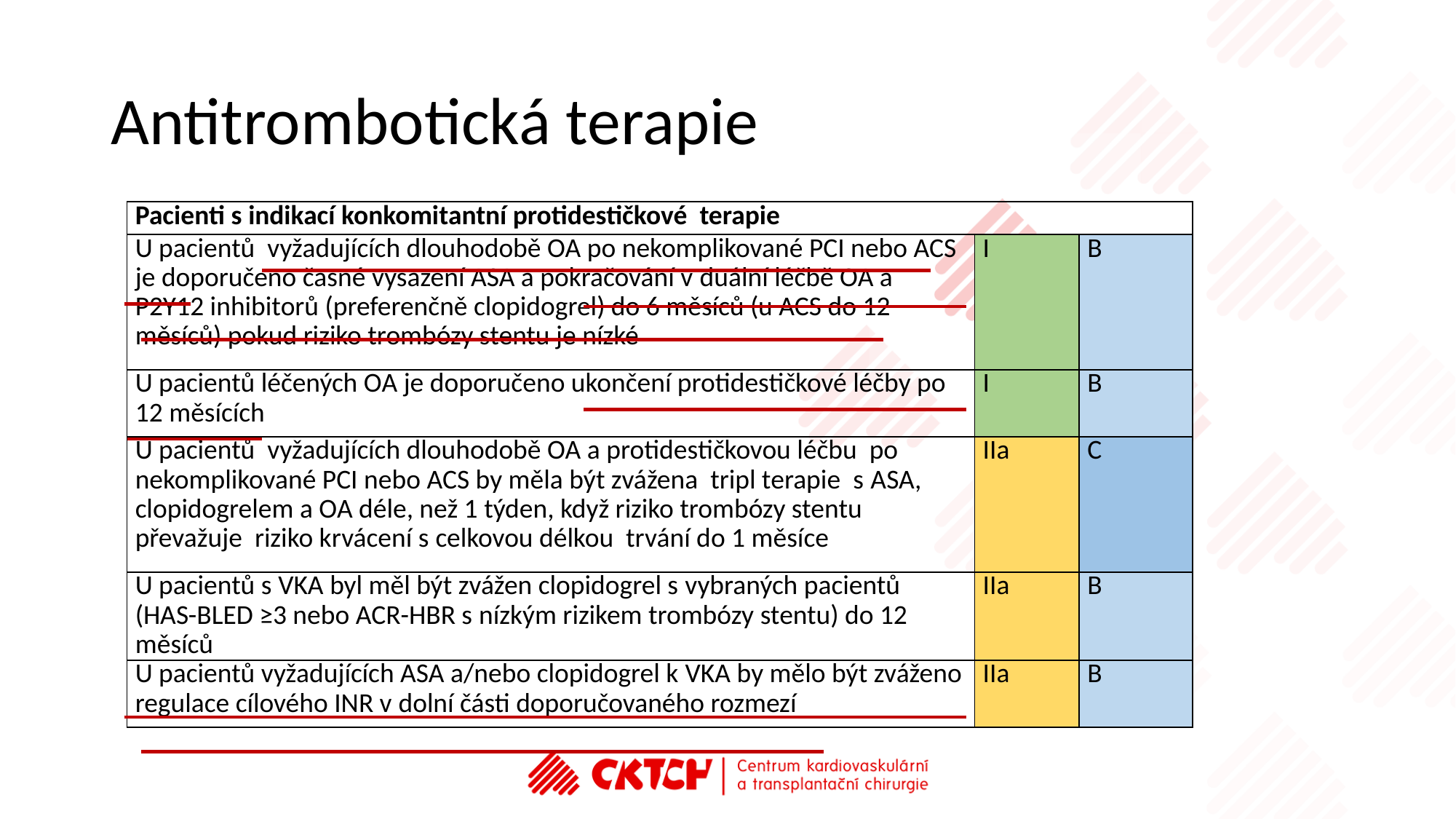

# Antitrombotická terapie
| Pacienti s indikací konkomitantní protidestičkové terapie |  |  |
| --- | --- | --- |
| U pacientů vyžadujících dlouhodobě OA po nekomplikované PCI nebo ACS je doporučeno časné vysazení ASA a pokračování v duální léčbě OA a P2Y12 inhibitorů (preferenčně clopidogrel) do 6 měsíců (u ACS do 12 měsíců) pokud riziko trombózy stentu je nízké | I | B |
| U pacientů léčených OA je doporučeno ukončení protidestičkové léčby po 12 měsících | I | B |
| U pacientů vyžadujících dlouhodobě OA a protidestičkovou léčbu po nekomplikované PCI nebo ACS by měla být zvážena tripl terapie s ASA, clopidogrelem a OA déle, než 1 týden, když riziko trombózy stentu převažuje riziko krvácení s celkovou délkou trvání do 1 měsíce | IIa | C |
| U pacientů s VKA byl měl být zvážen clopidogrel s vybraných pacientů (HAS-BLED ≥3 nebo ACR-HBR s nízkým rizikem trombózy stentu) do 12 měsíců | IIa | B |
| U pacientů vyžadujících ASA a/nebo clopidogrel k VKA by mělo být zváženo regulace cílového INR v dolní části doporučovaného rozmezí | IIa | B |